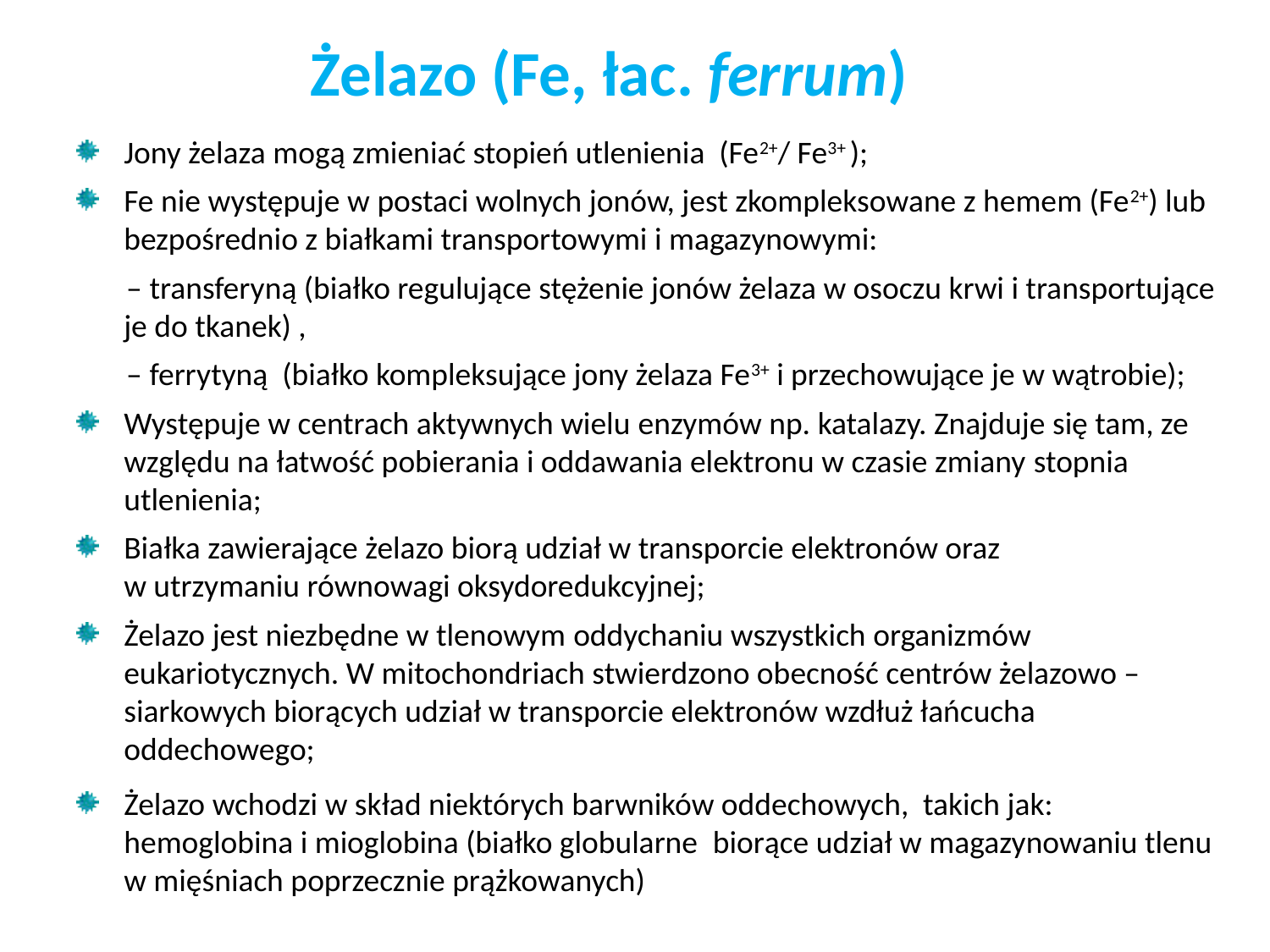

Żelazo (Fe, łac. ferrum)
Jony żelaza mogą zmieniać stopień utlenienia  (Fe2+/ Fe3+ );
Fe nie występuje w postaci wolnych jonów, jest zkompleksowane z hemem (Fe2+) lub bezpośrednio z białkami transportowymi i magazynowymi:
       – transferyną (białko regulujące stężenie jonów żelaza w osoczu krwi i transportujące je do tkanek) ,
       – ferrytyną  (białko kompleksujące jony żelaza Fe3+ i przechowujące je w wątrobie);
Występuje w centrach aktywnych wielu enzymów np. katalazy. Znajduje się tam, ze względu na łatwość pobierania i oddawania elektronu w czasie zmiany stopnia utlenienia;
Białka zawierające żelazo biorą udział w transporcie elektronów oraz
w utrzymaniu równowagi oksydoredukcyjnej;
Żelazo jest niezbędne w tlenowym oddychaniu wszystkich organizmów eukariotycznych. W mitochondriach stwierdzono obecność centrów żelazowo – siarkowych biorących udział w transporcie elektronów wzdłuż łańcucha oddechowego;
Żelazo wchodzi w skład niektórych barwników oddechowych,  takich jak: hemoglobina i mioglobina (białko globularne  biorące udział w magazynowaniu tlenu w mięśniach poprzecznie prążkowanych)